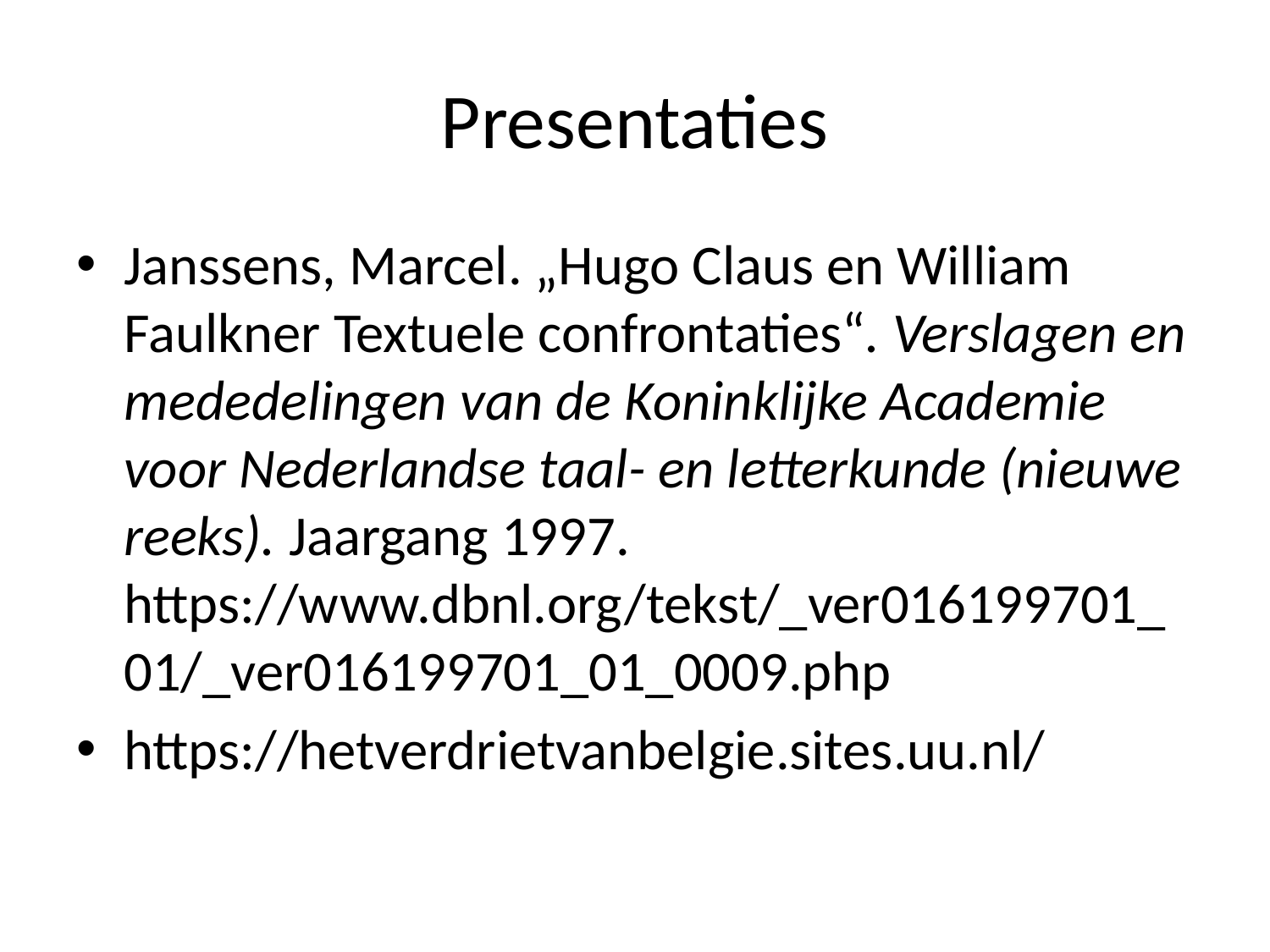

# Presentaties
Janssens, Marcel. „Hugo Claus en William Faulkner Textuele confrontaties“. Verslagen en mededelingen van de Koninklijke Academie voor Nederlandse taal- en letterkunde (nieuwe reeks). Jaargang 1997. https://www.dbnl.org/tekst/_ver016199701_01/_ver016199701_01_0009.php
https://hetverdrietvanbelgie.sites.uu.nl/